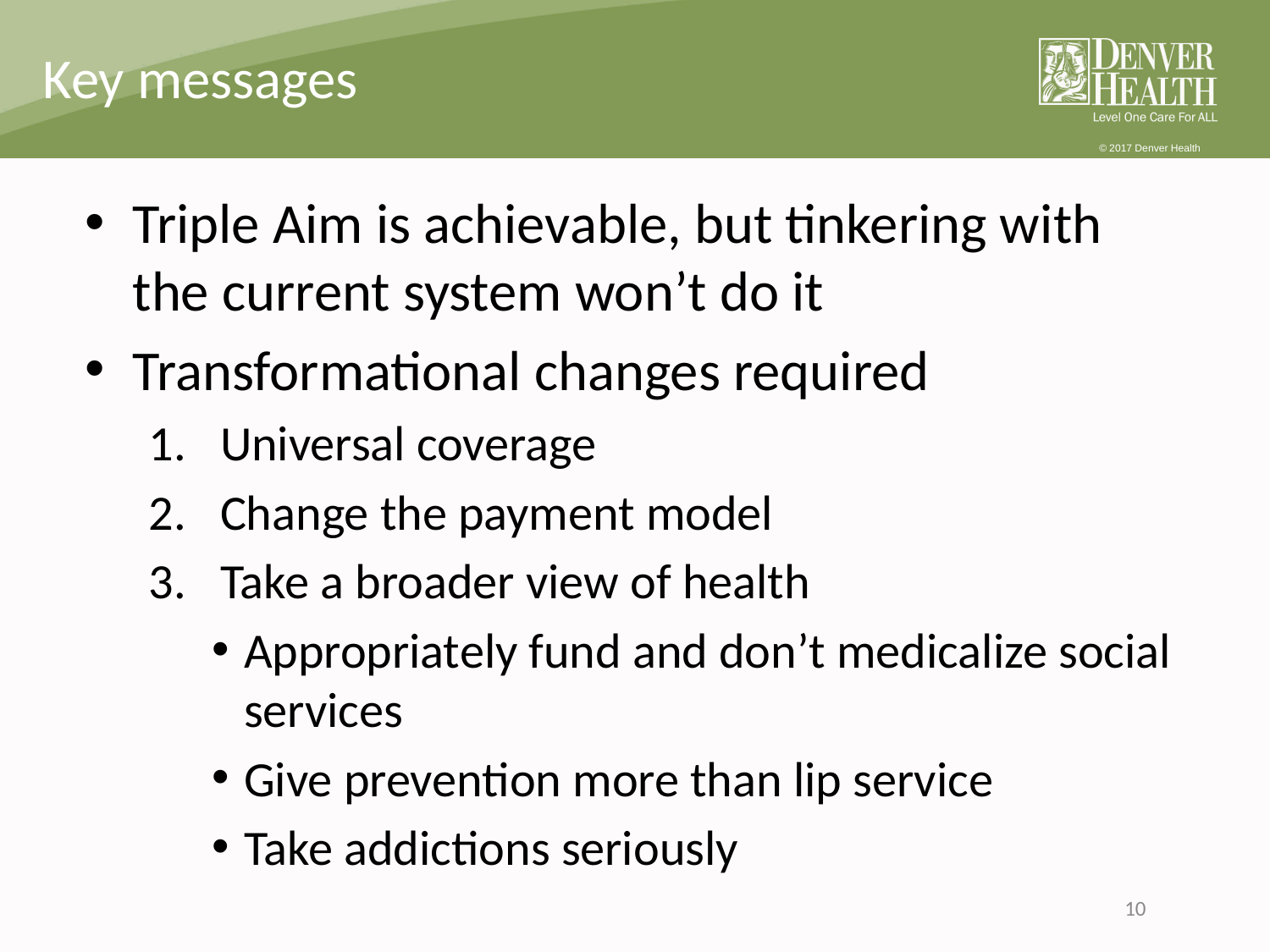

Key messages
Triple Aim is achievable, but tinkering with the current system won’t do it
Transformational changes required
Universal coverage
Change the payment model
Take a broader view of health
Appropriately fund and don’t medicalize social services
Give prevention more than lip service
Take addictions seriously
10